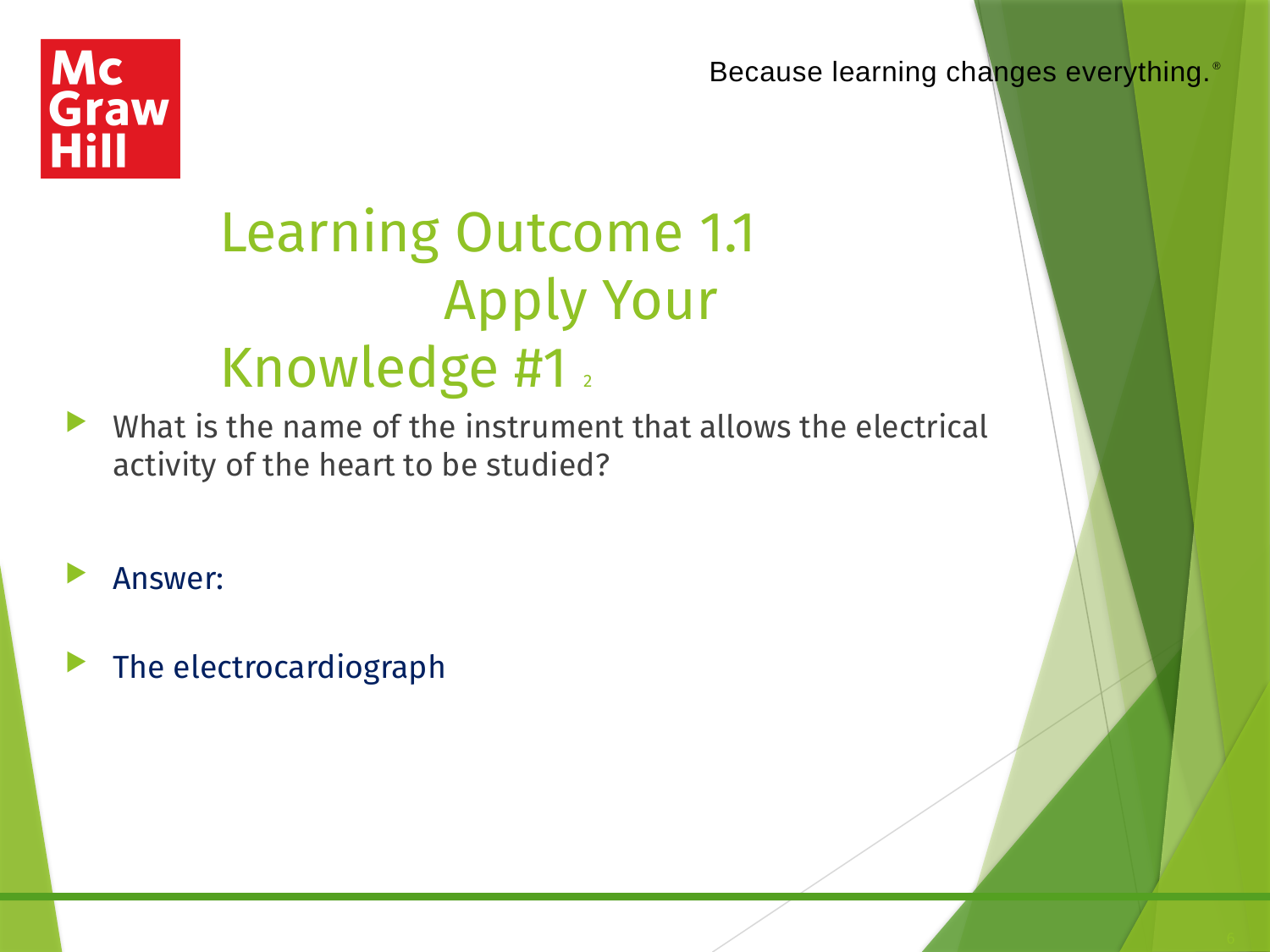

# Learning Outcome 1.1                          Apply Your Knowledge #1 2
What is the name of the instrument that allows the electrical activity of the heart to be studied?
Answer:
The electrocardiograph
6